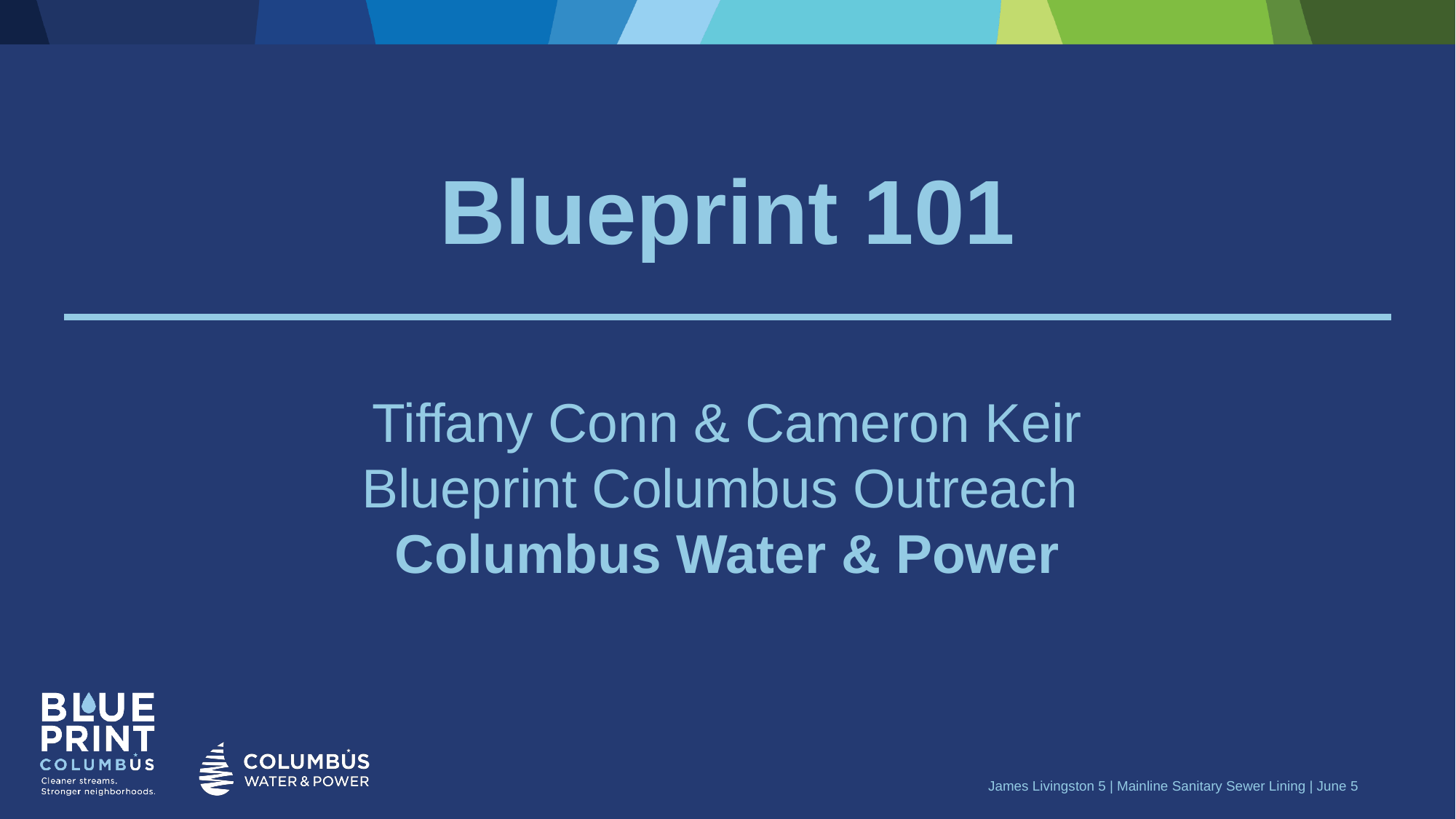

Blueprint 101
# Tiffany Conn & Cameron Keir Blueprint Columbus Outreach Columbus Water & Power
James Livingston 5 | Mainline Sanitary Sewer Lining | June 5